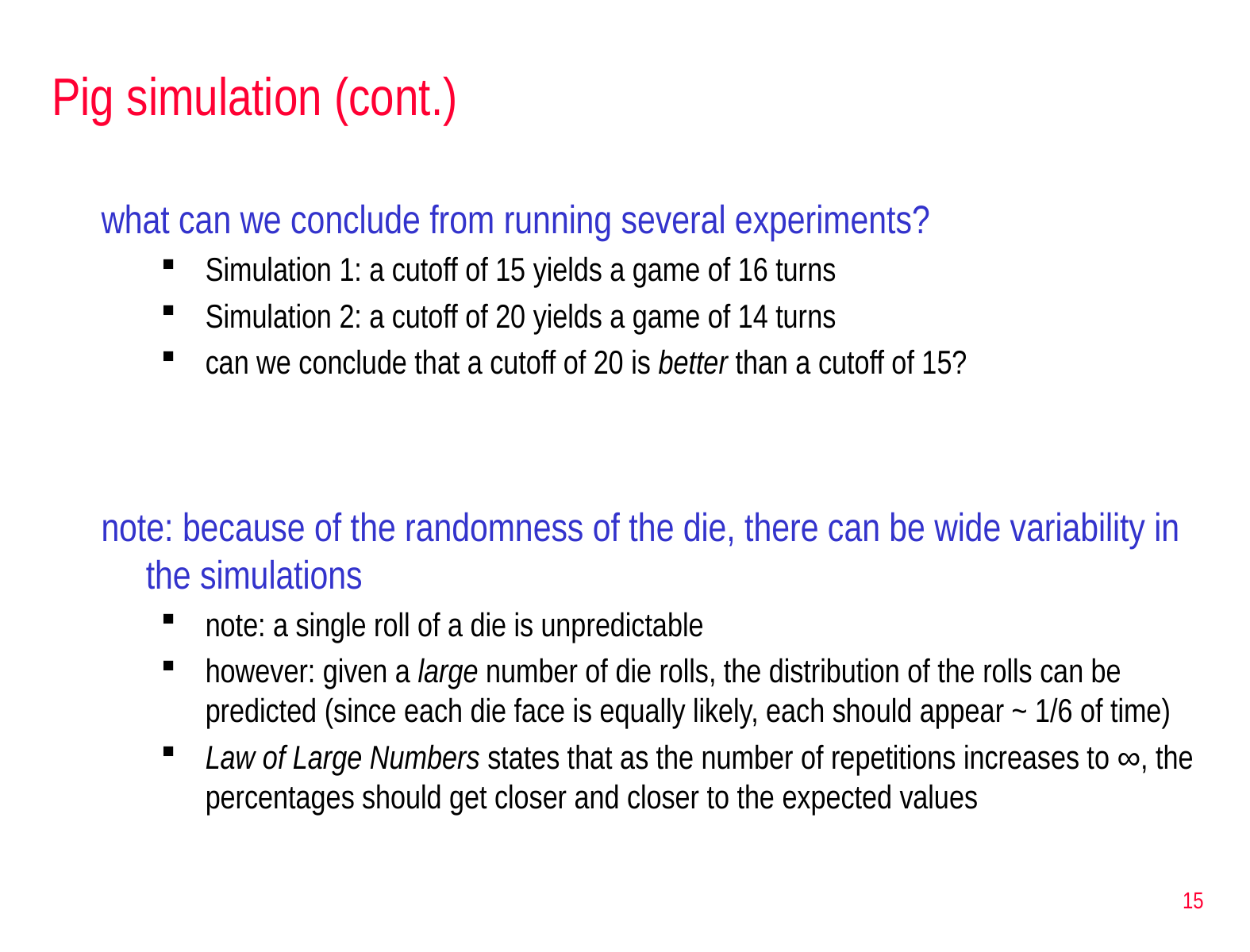

# Pig simulation (cont.)
what can we conclude from running several experiments?
Simulation 1: a cutoff of 15 yields a game of 16 turns
Simulation 2: a cutoff of 20 yields a game of 14 turns
can we conclude that a cutoff of 20 is better than a cutoff of 15?

note: because of the randomness of the die, there can be wide variability in the simulations
note: a single roll of a die is unpredictable
however: given a large number of die rolls, the distribution of the rolls can be predicted (since each die face is equally likely, each should appear ~ 1/6 of time)
Law of Large Numbers states that as the number of repetitions increases to ∞, the percentages should get closer and closer to the expected values

15